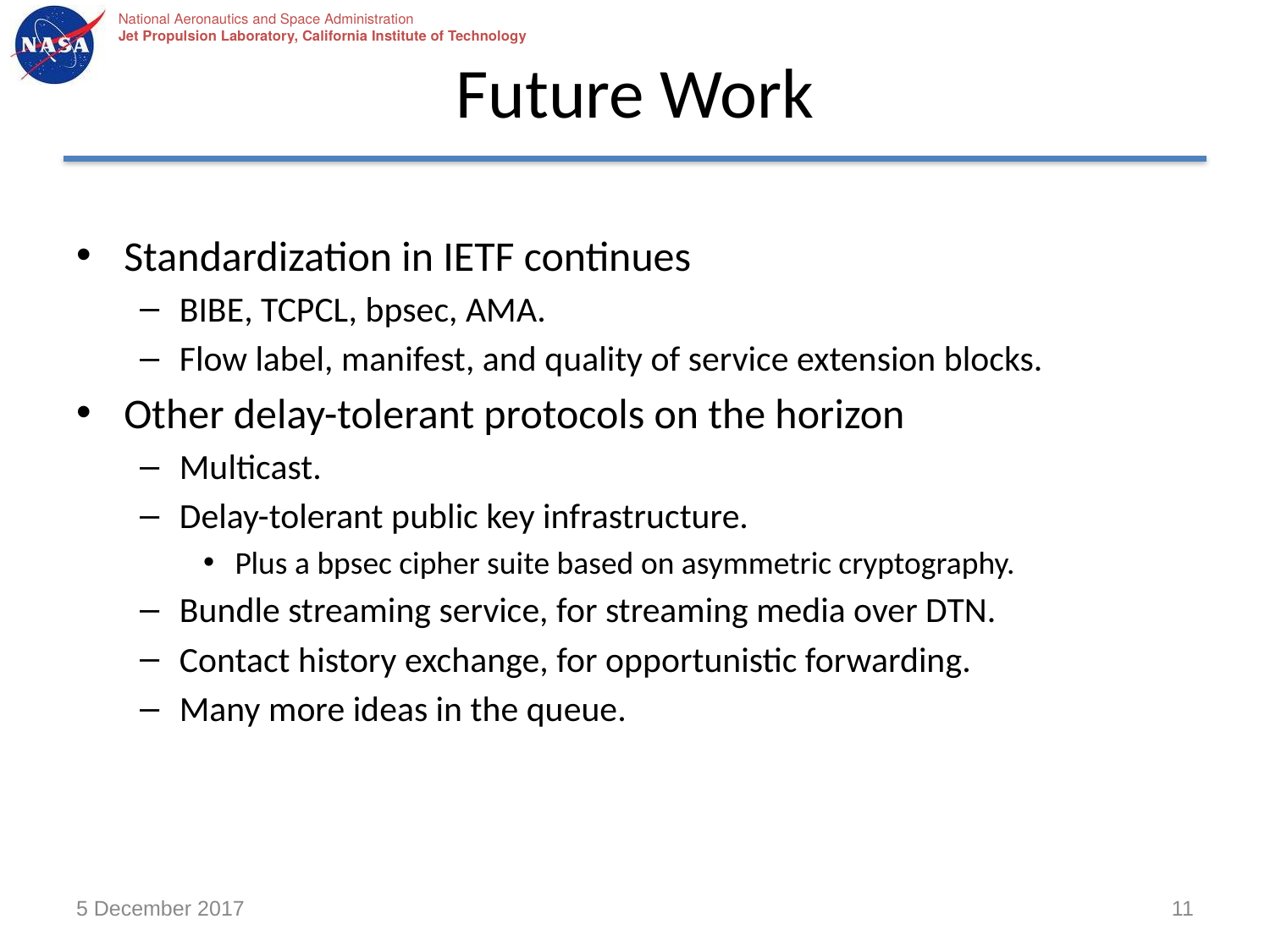

# Future Work
Standardization in IETF continues
BIBE, TCPCL, bpsec, AMA.
Flow label, manifest, and quality of service extension blocks.
Other delay-tolerant protocols on the horizon
Multicast.
Delay-tolerant public key infrastructure.
Plus a bpsec cipher suite based on asymmetric cryptography.
Bundle streaming service, for streaming media over DTN.
Contact history exchange, for opportunistic forwarding.
Many more ideas in the queue.
5 December 2017
11